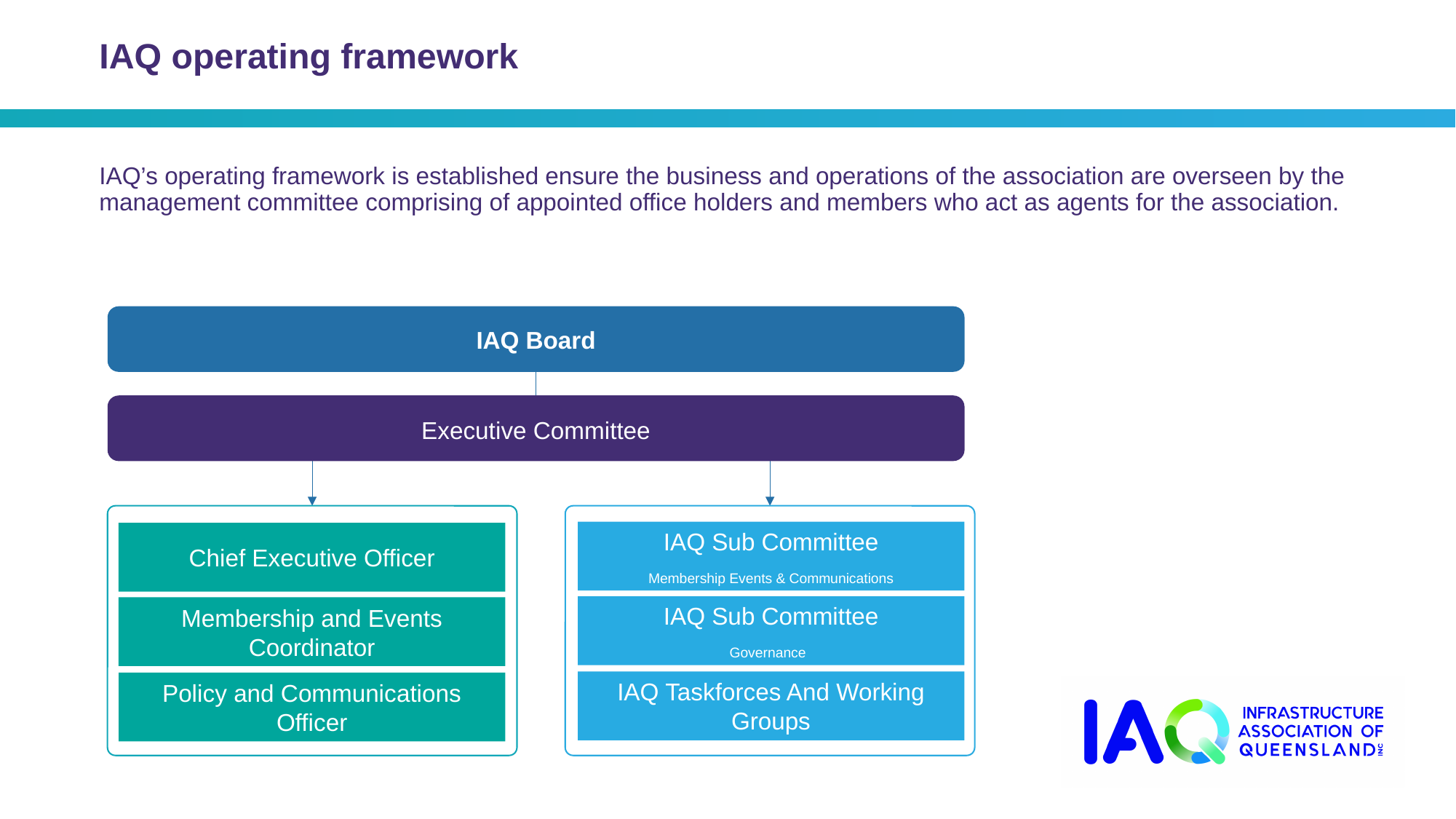

# IAQ operating framework
IAQ’s operating framework is established ensure the business and operations of the association are overseen by the management committee comprising of appointed office holders and members who act as agents for the association.

IAQ Board

Executive Committee

IAQ Sub Committee
Membership Events & Communications
Chief Executive Officer
IAQ Sub Committee
Governance
Membership and Events Coordinator
IAQ Taskforces And Working Groups
Policy and Communications Officer